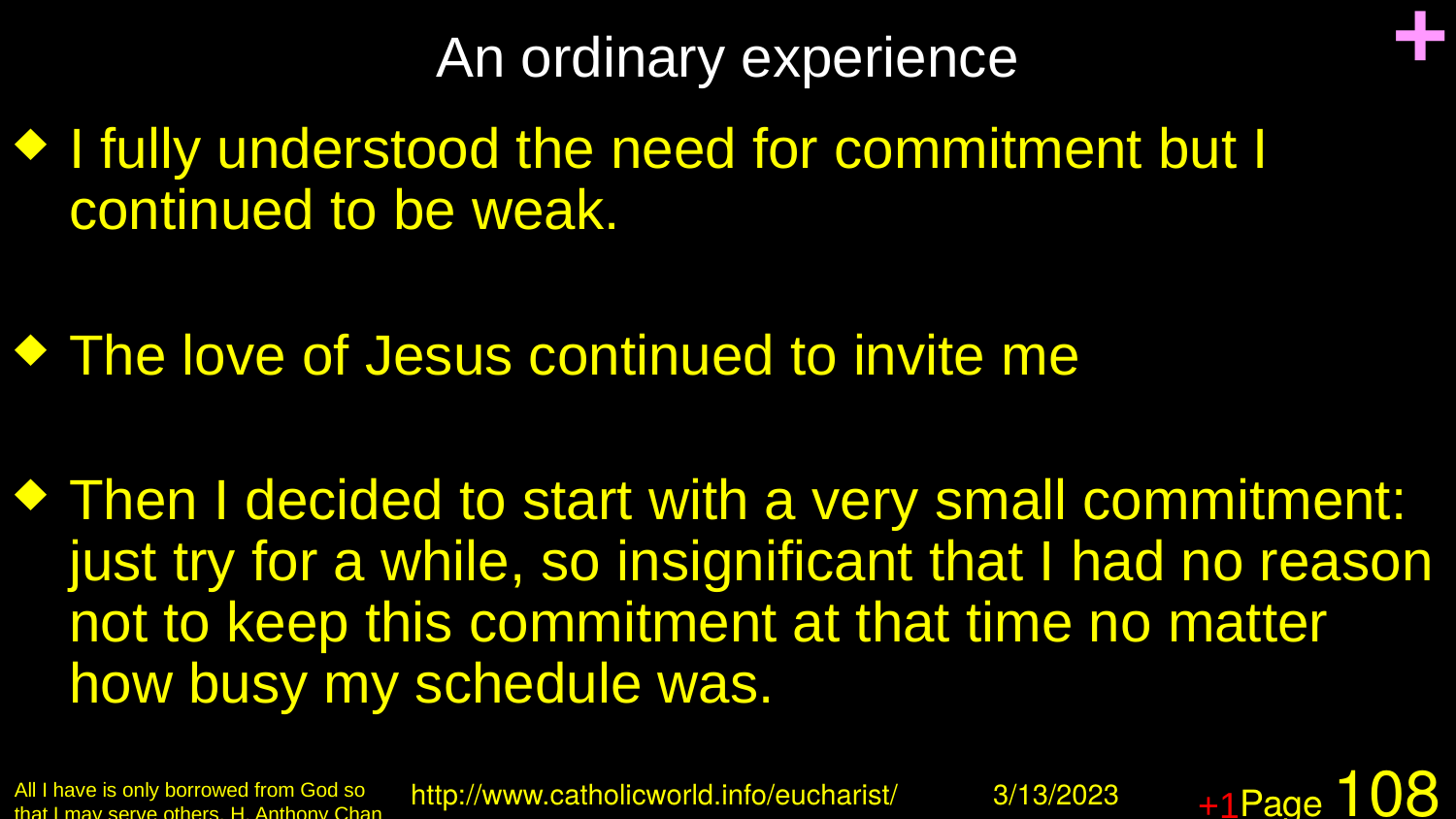

# An ordinary experience
+
I fully understood the need for commitment but I continued to be weak.

The love of Jesus continued to invite me

Then I decided to start with a very small commitment: just try for a while, so insignificant that I had no reason not to keep this commitment at that time no matter how busy my schedule was.
+1